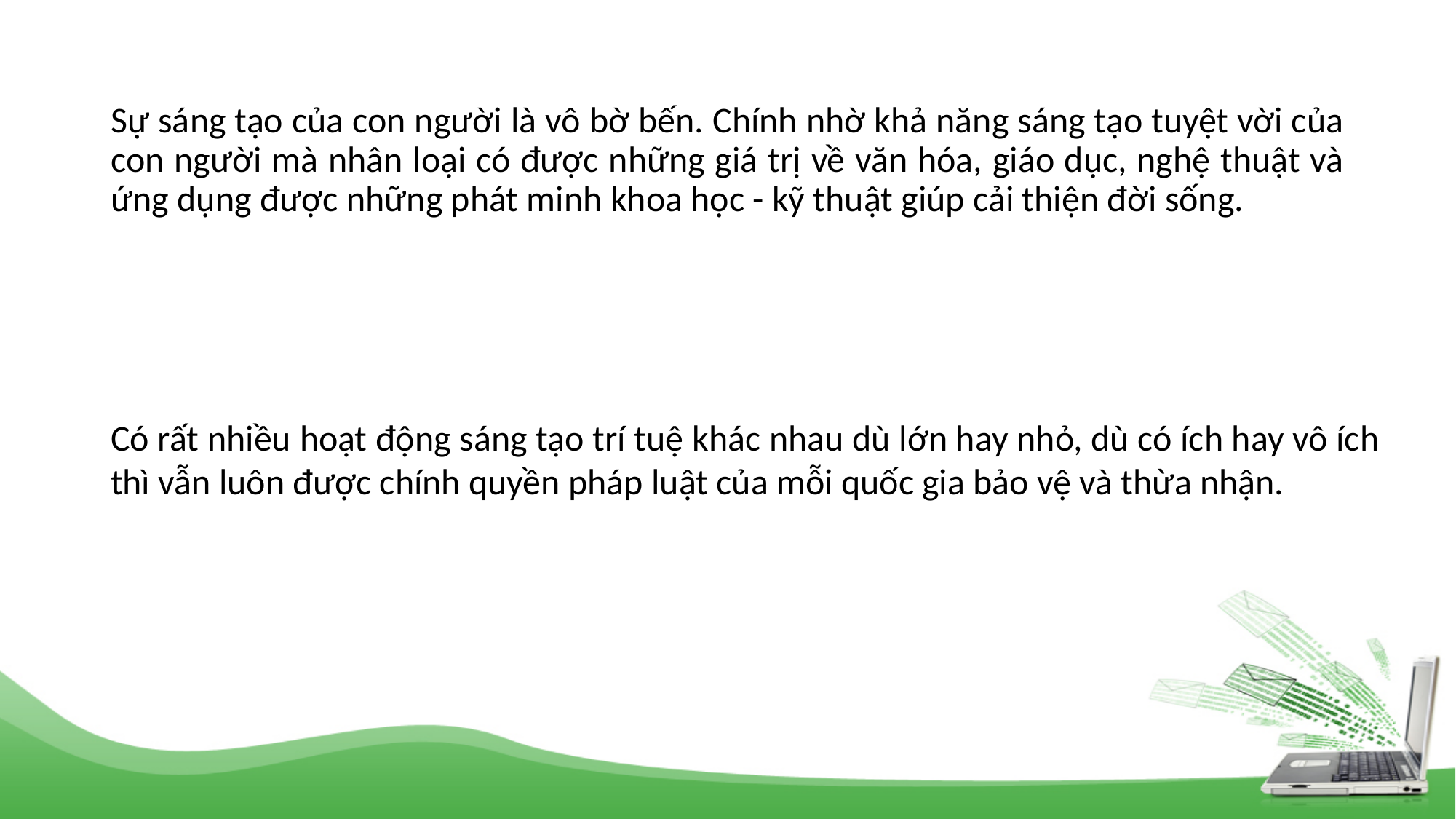

Sự sáng tạo của con người là vô bờ bến. Chính nhờ khả năng sáng tạo tuyệt vời của con người mà nhân loại có được những giá trị về văn hóa, giáo dục, nghệ thuật và ứng dụng được những phát minh khoa học - kỹ thuật giúp cải thiện đời sống.

Có rất nhiều hoạt động sáng tạo trí tuệ khác nhau dù lớn hay nhỏ, dù có ích hay vô ích thì vẫn luôn được chính quyền pháp luật của mỗi quốc gia bảo vệ và thừa nhận.